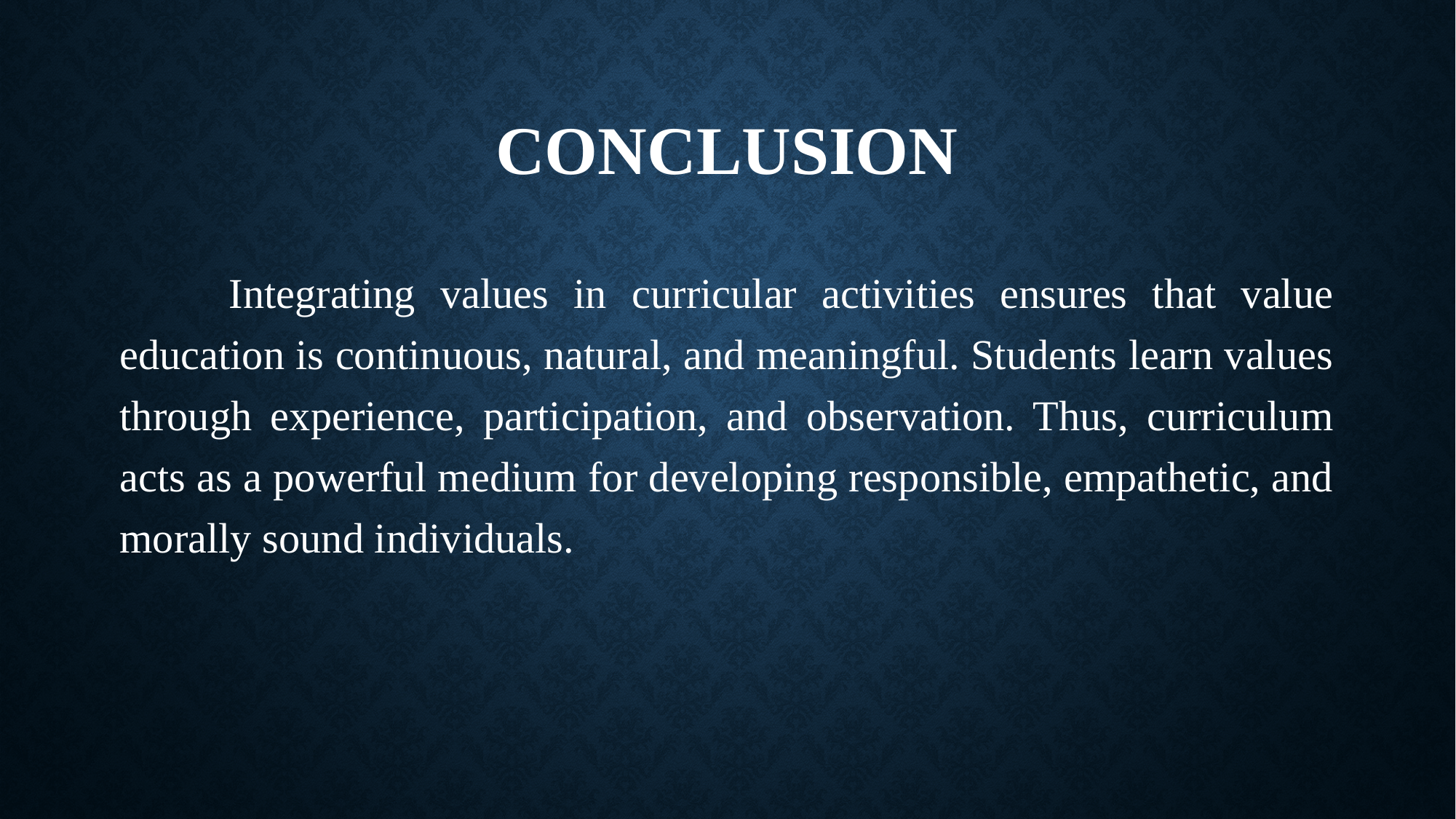

# conclusion
	Integrating values in curricular activities ensures that value education is continuous, natural, and meaningful. Students learn values through experience, participation, and observation. Thus, curriculum acts as a powerful medium for developing responsible, empathetic, and morally sound individuals.